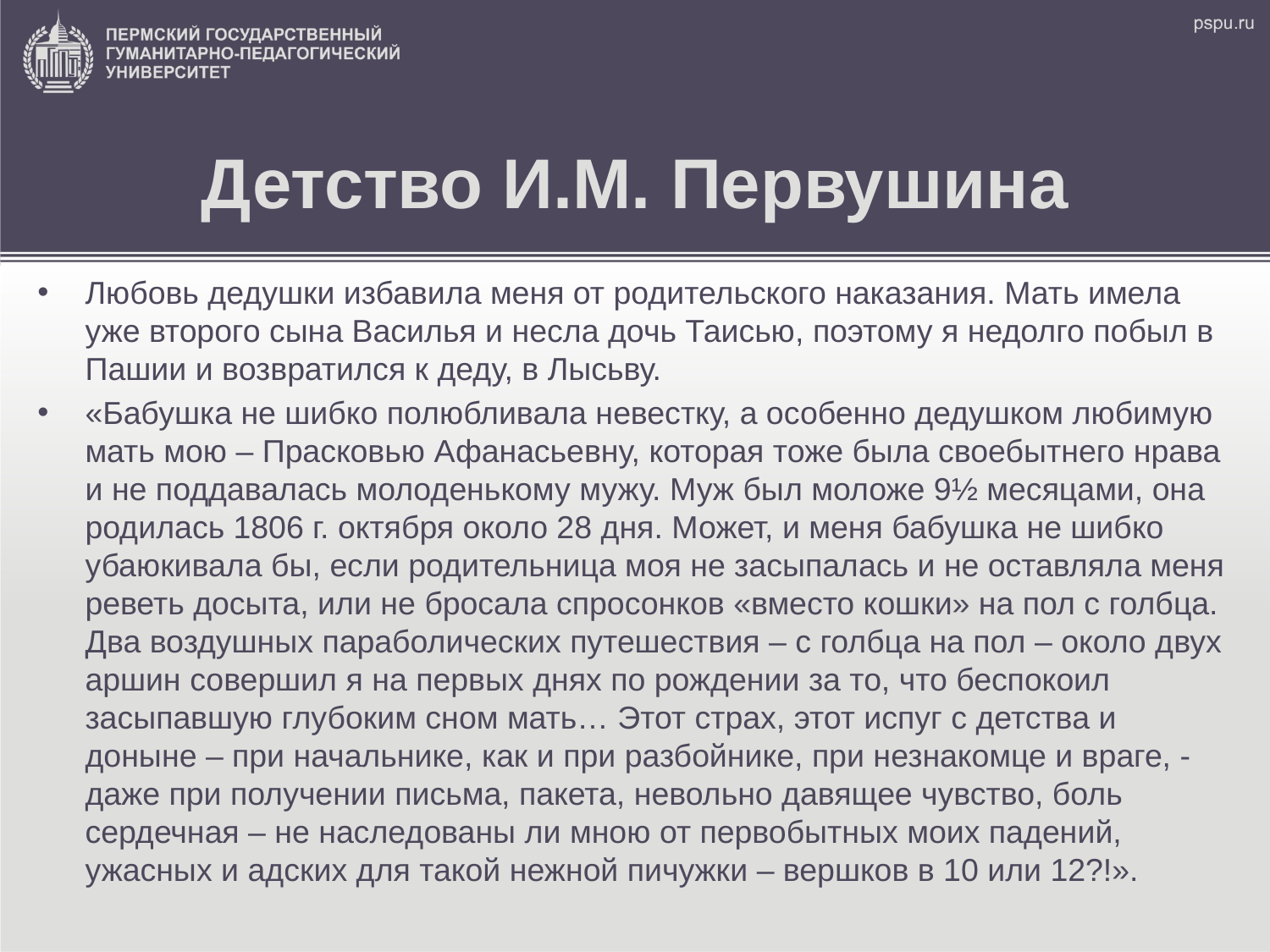

# Детство И.М. Первушина
Любовь дедушки избавила меня от родительского наказания. Мать имела уже второго сына Василья и несла дочь Таисью, поэтому я недолго побыл в Пашии и возвратился к деду, в Лысьву.
«Бабушка не шибко полюбливала невестку, а особенно дедушком любимую мать мою – Прасковью Афанасьевну, которая тоже была своебытнего нрава и не поддавалась молоденькому мужу. Муж был моложе 9½ месяцами, она родилась 1806 г. октября около 28 дня. Может, и меня бабушка не шибко убаюкивала бы, если родительница моя не засыпалась и не оставляла меня реветь досыта, или не бросала спросонков «вместо кошки» на пол с голбца. Два воздушных параболических путешествия – с голбца на пол – около двух аршин совершил я на первых днях по рождении за то, что беспокоил засыпавшую глубоким сном мать… Этот страх, этот испуг с детства и доныне – при начальнике, как и при разбойнике, при незнакомце и враге, - даже при получении письма, пакета, невольно давящее чувство, боль сердечная – не наследованы ли мною от первобытных моих падений, ужасных и адских для такой нежной пичужки – вершков в 10 или 12?!».